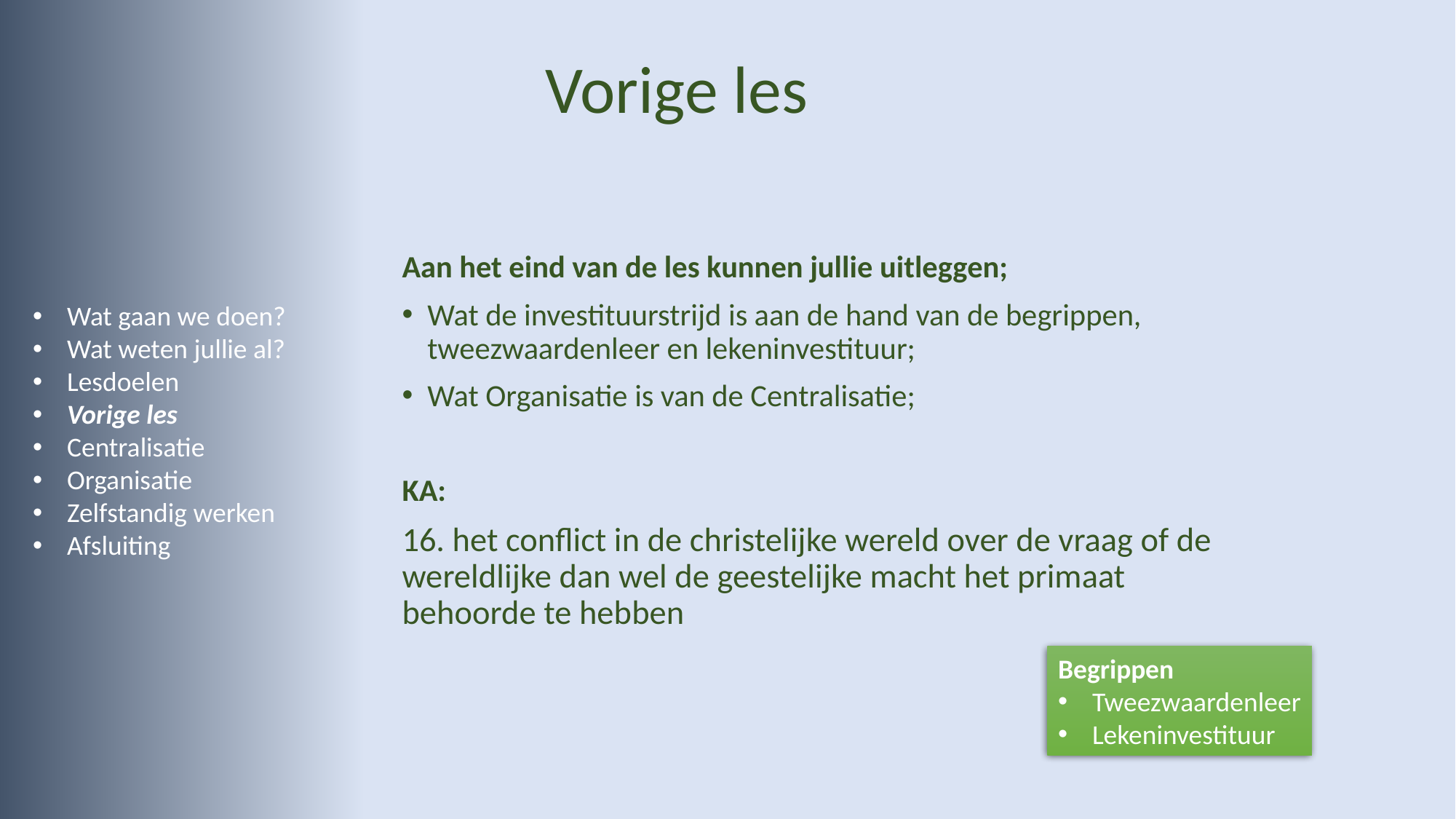

# Vorige les
Aan het eind van de les kunnen jullie uitleggen;
Wat de investituurstrijd is aan de hand van de begrippen, tweezwaardenleer en lekeninvestituur;
Wat Organisatie is van de Centralisatie;

KA:
16. het conflict in de christelijke wereld over de vraag of de wereldlijke dan wel de geestelijke macht het primaat behoorde te hebben
Wat gaan we doen?
Wat weten jullie al?
Lesdoelen
Vorige les
Centralisatie
Organisatie
Zelfstandig werken
Afsluiting
Begrippen
Tweezwaardenleer
Lekeninvestituur